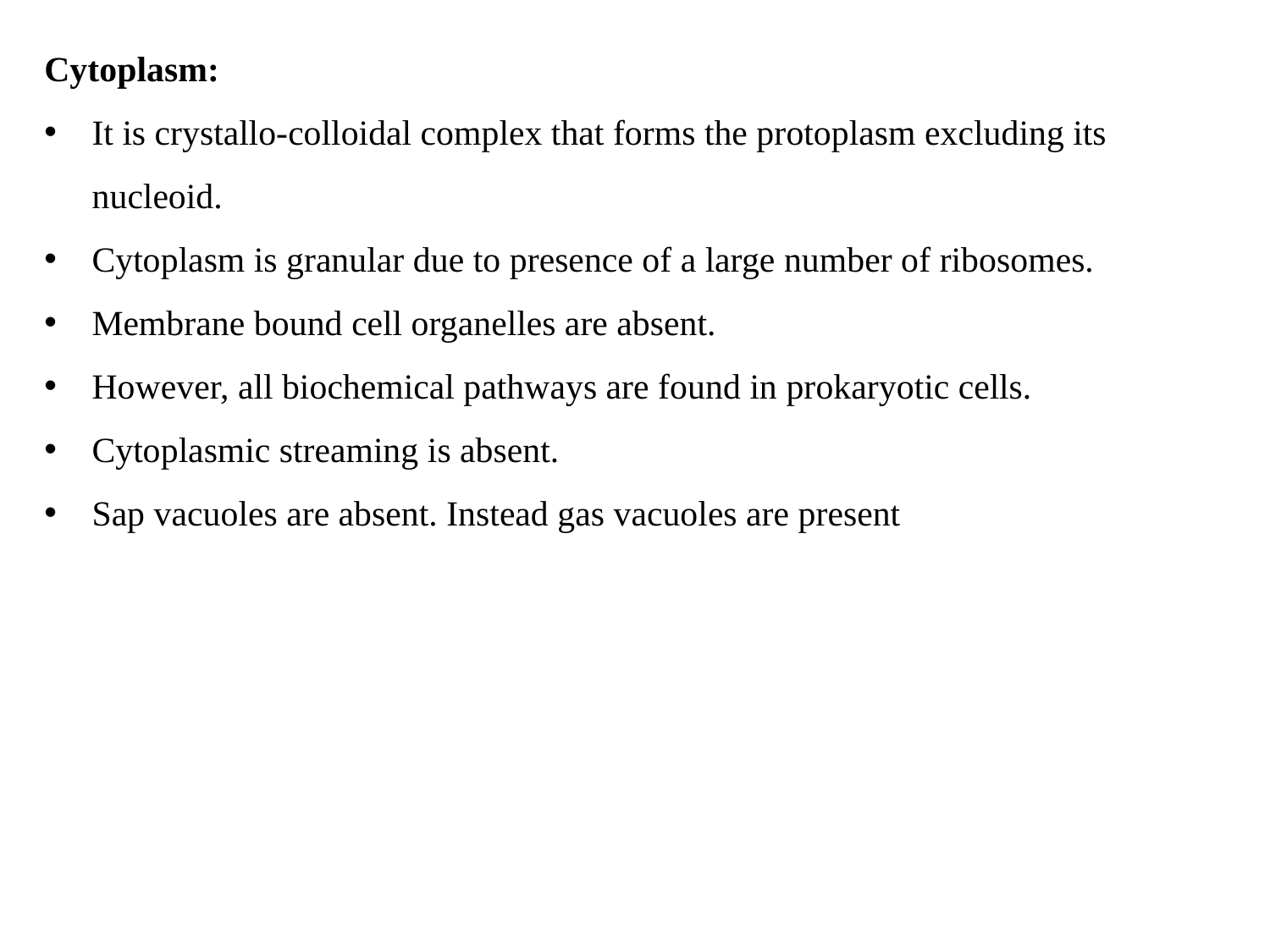

Cytoplasm:
It is crystallo-colloidal complex that forms the protoplasm excluding its nucleoid.
Cytoplasm is granular due to presence of a large number of ribosomes.
Membrane bound cell organelles are absent.
However, all biochemical pathways are found in prokaryotic cells.
Cytoplasmic streaming is absent.
Sap vacuoles are absent. Instead gas vacuoles are present